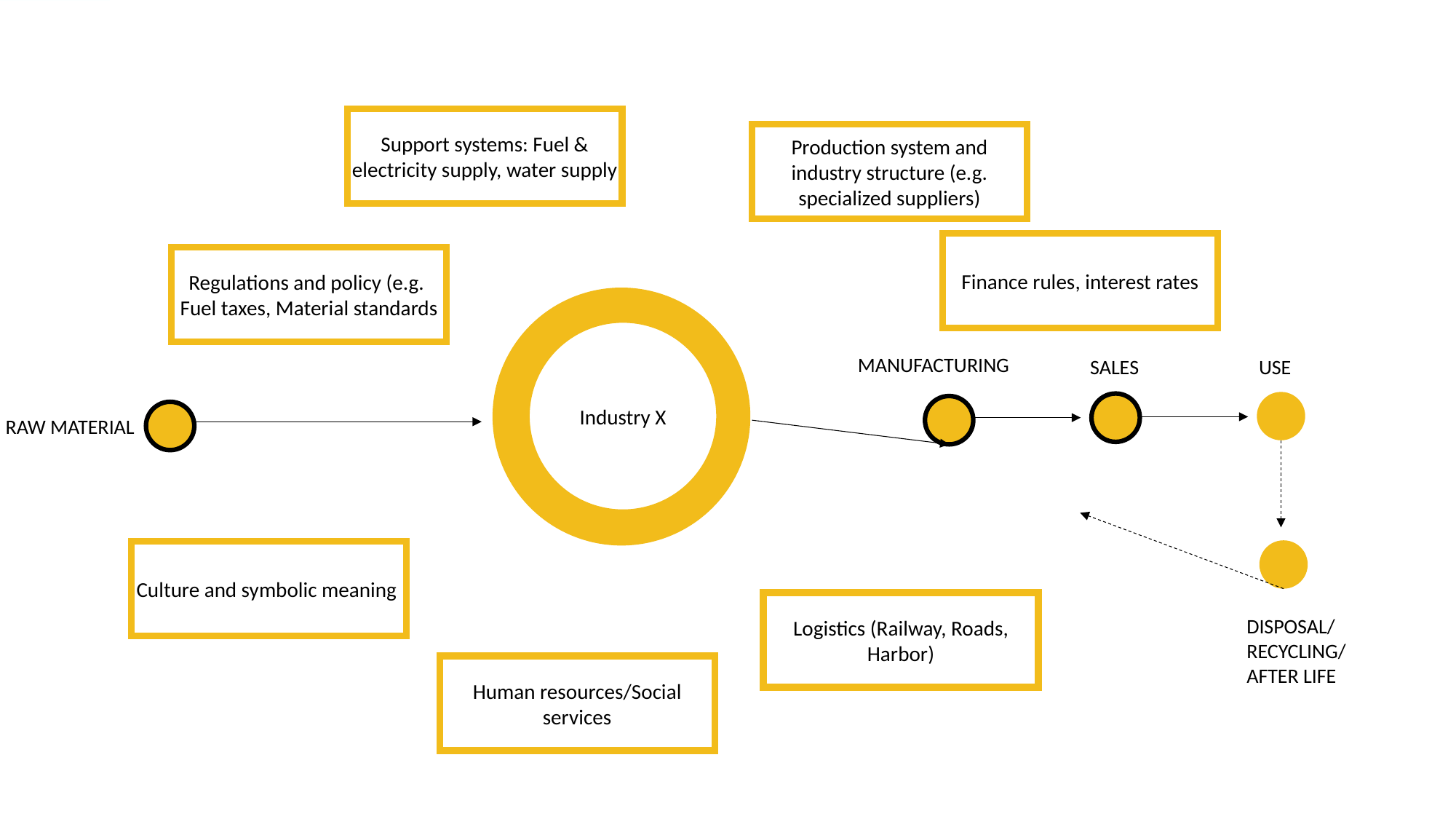

Support systems: Fuel & electricity supply, water supply
Production system and industry structure (e.g. specialized suppliers)

Finance rules, interest rates
Regulations and policy (e.g.  Fuel taxes, Material standards
Land based road transportation
Industry X
MANUFACTURING
SALES
USE

RAW MATERIAL

Culture and symbolic meaning
Logistics (Railway, Roads, Harbor)
DISPOSAL/
RECYCLING/
AFTER LIFE
Human resources/Social services